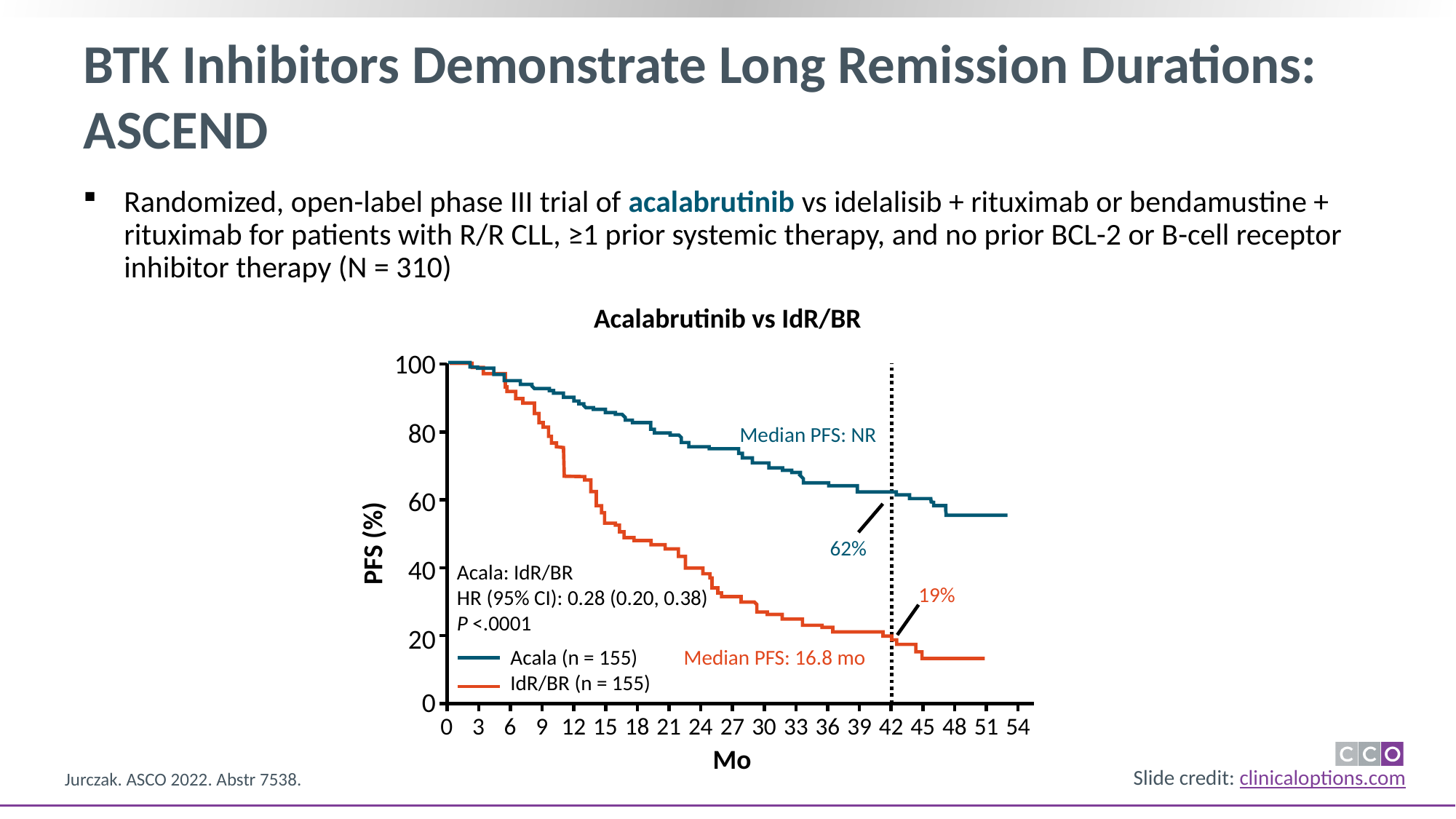

# BTK Inhibitors Demonstrate Long Remission Durations: ASCEND
Randomized, open-label phase III trial of acalabrutinib vs idelalisib + rituximab or bendamustine + rituximab for patients with R/R CLL, ≥1 prior systemic therapy, and no prior BCL-2 or B-cell receptor inhibitor therapy (N = 310)
Acalabrutinib vs IdR/BR
100

80
Median PFS: NR
60
PFS (%)
62%
40
Acala: IdR/BR
HR (95% CI): 0.28 (0.20, 0.38)
P <.0001
19%
20
Acala (n = 155)
IdR/BR (n = 155)
Median PFS: 16.8 mo
0
0
3
6
9
12
15
18
21
24
27
30
33
36
39
42
45
48
51
54
Mo
Jurczak. ASCO 2022. Abstr 7538.